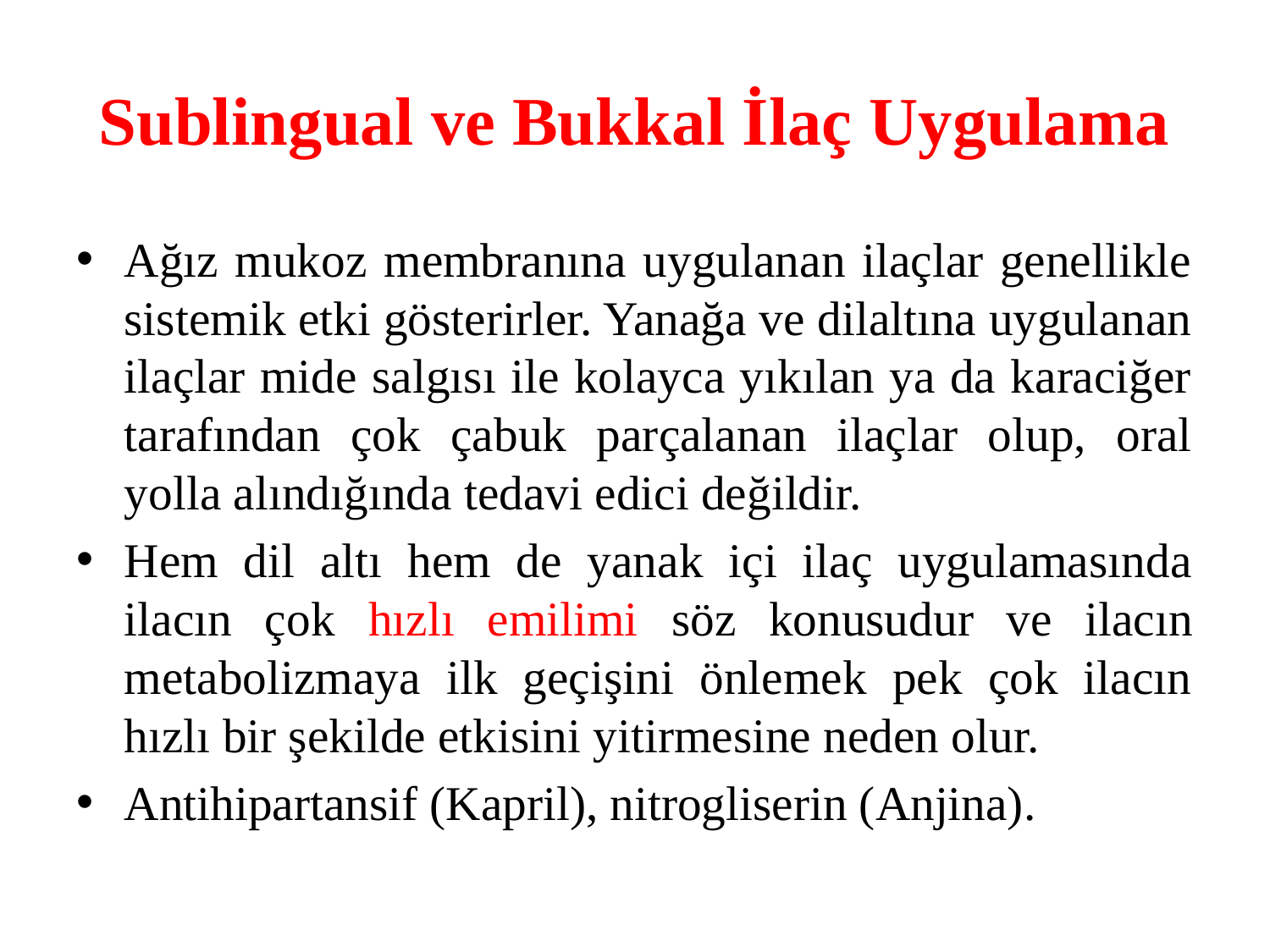

# Sublingual ve Bukkal İlaç Uygulama
Ağız mukoz membranına uygulanan ilaçlar genellikle sistemik etki gösterirler. Yanağa ve dilaltına uygulanan ilaçlar mide salgısı ile kolayca yıkılan ya da karaciğer tarafından çok çabuk parçalanan ilaçlar olup, oral yolla alındığında tedavi edici değildir.
Hem dil altı hem de yanak içi ilaç uygulamasında ilacın çok hızlı emilimi söz konusudur ve ilacın metabolizmaya ilk geçişini önlemek pek çok ilacın hızlı bir şekilde etkisini yitirmesine neden olur.
Antihipartansif (Kapril), nitrogliserin (Anjina).